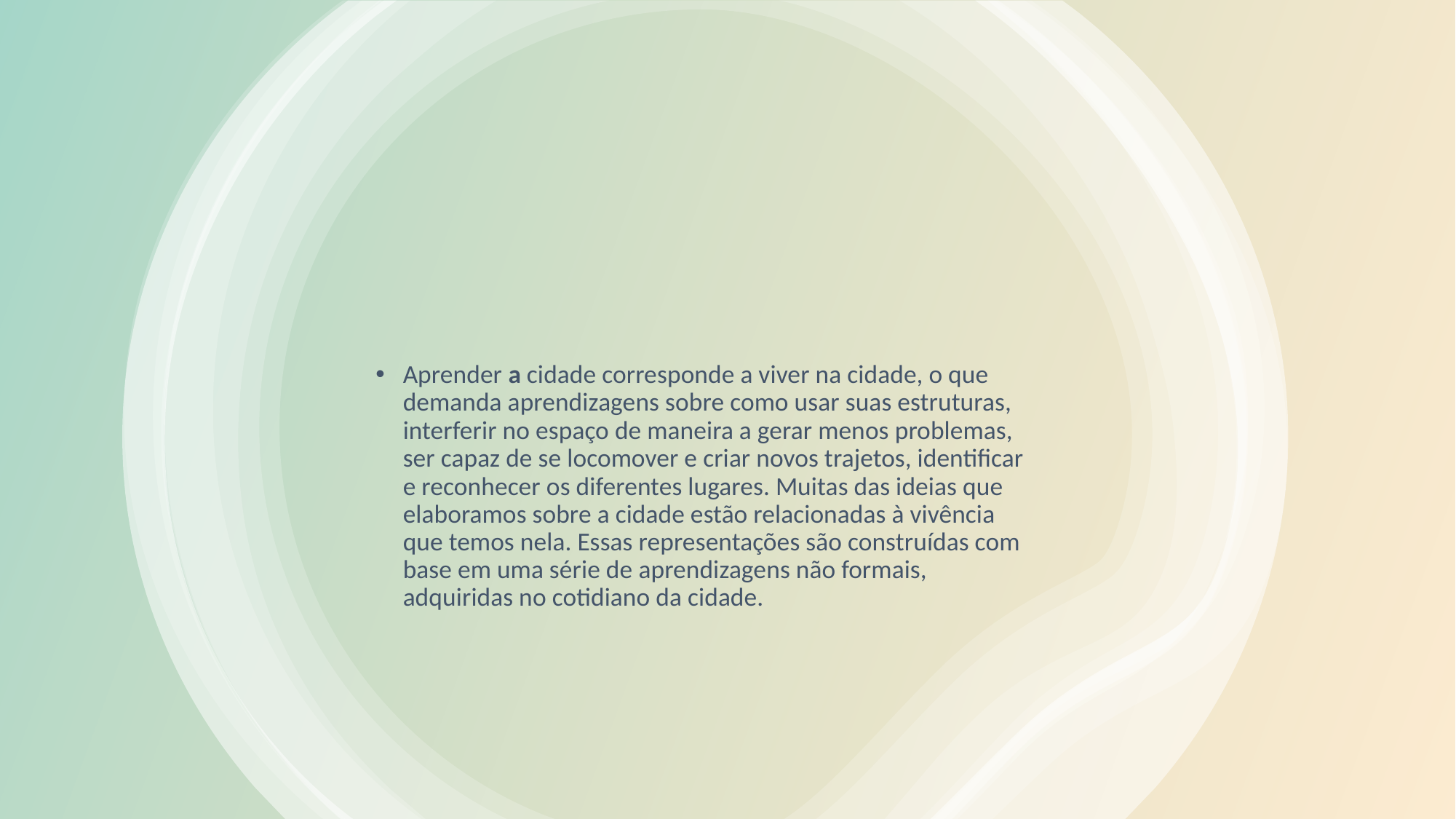

#
Aprender a cidade corresponde a viver na cidade, o que demanda aprendizagens sobre como usar suas estruturas, interferir no espaço de maneira a gerar menos problemas, ser capaz de se locomover e criar novos trajetos, identificar e reconhecer os diferentes lugares. Muitas das ideias que elaboramos sobre a cidade estão relacionadas à vivência que temos nela. Essas representações são construídas com base em uma série de aprendizagens não formais, adquiridas no cotidiano da cidade.